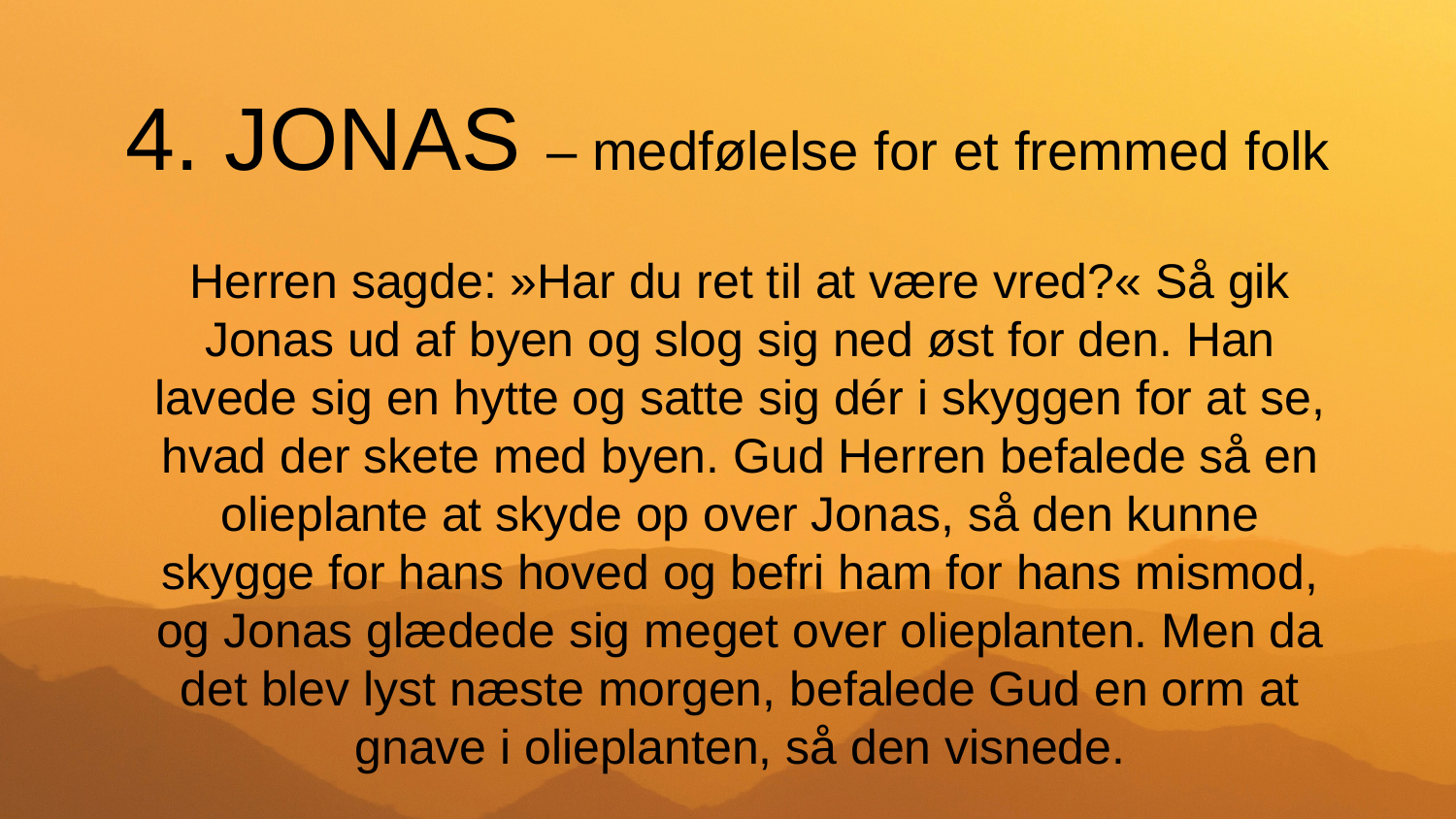

# 4. JONAS – medfølelse for et fremmed folk
Herren sagde: »Har du ret til at være vred?« Så gik Jonas ud af byen og slog sig ned øst for den. Han lavede sig en hytte og satte sig dér i skyggen for at se, hvad der skete med byen. Gud Herren befalede så en olieplante at skyde op over Jonas, så den kunne skygge for hans hoved og befri ham for hans mismod, og Jonas glædede sig meget over olieplanten. Men da det blev lyst næste morgen, befalede Gud en orm at gnave i olieplanten, så den visnede.